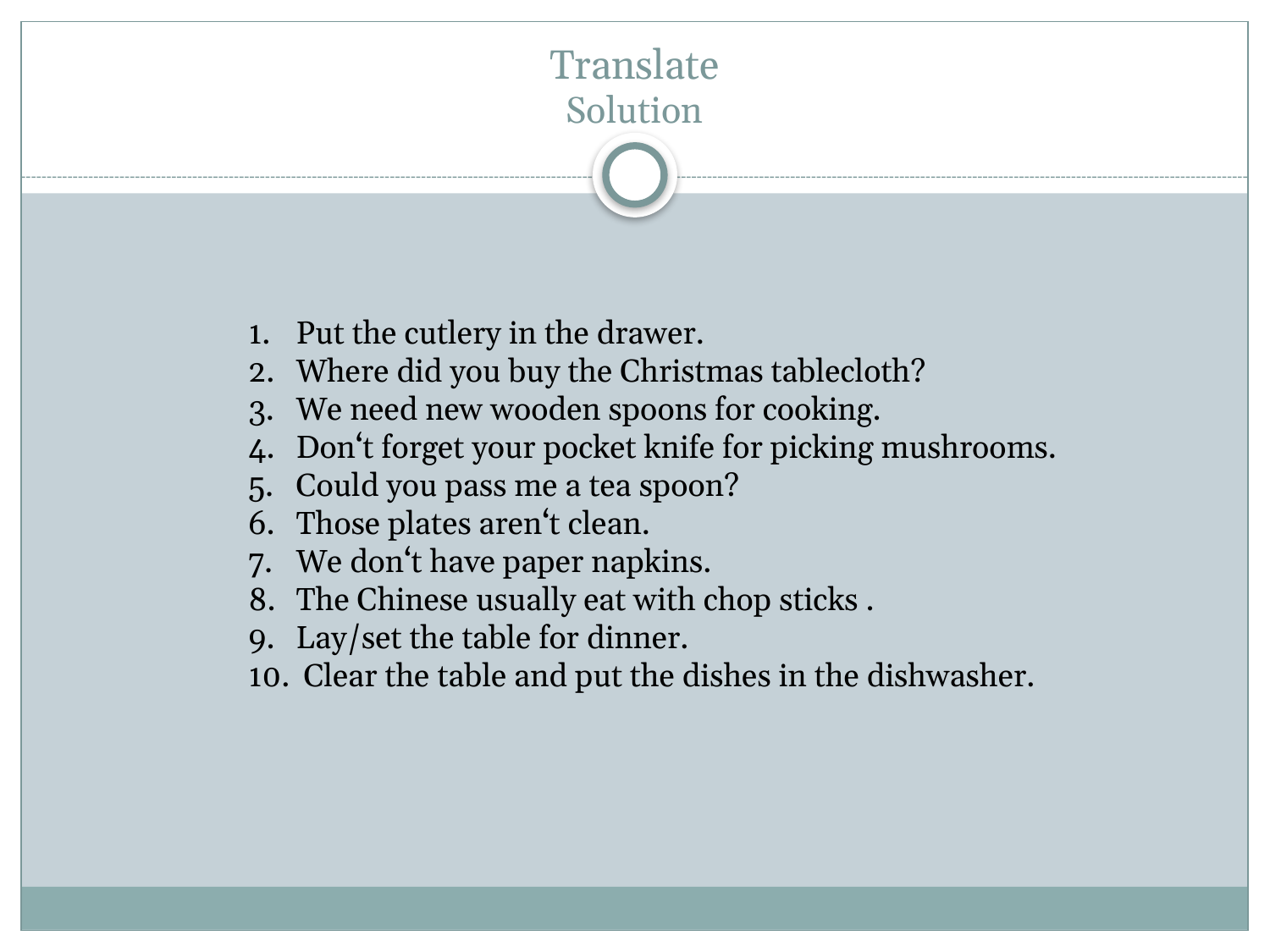

# Translate Solution
Put the cutlery in the drawer.
Where did you buy the Christmas tablecloth?
We need new wooden spoons for cooking.
Don‘t forget your pocket knife for picking mushrooms.
Could you pass me a tea spoon?
Those plates aren‘t clean.
We don‘t have paper napkins.
The Chinese usually eat with chop sticks .
Lay/set the table for dinner.
 Clear the table and put the dishes in the dishwasher.